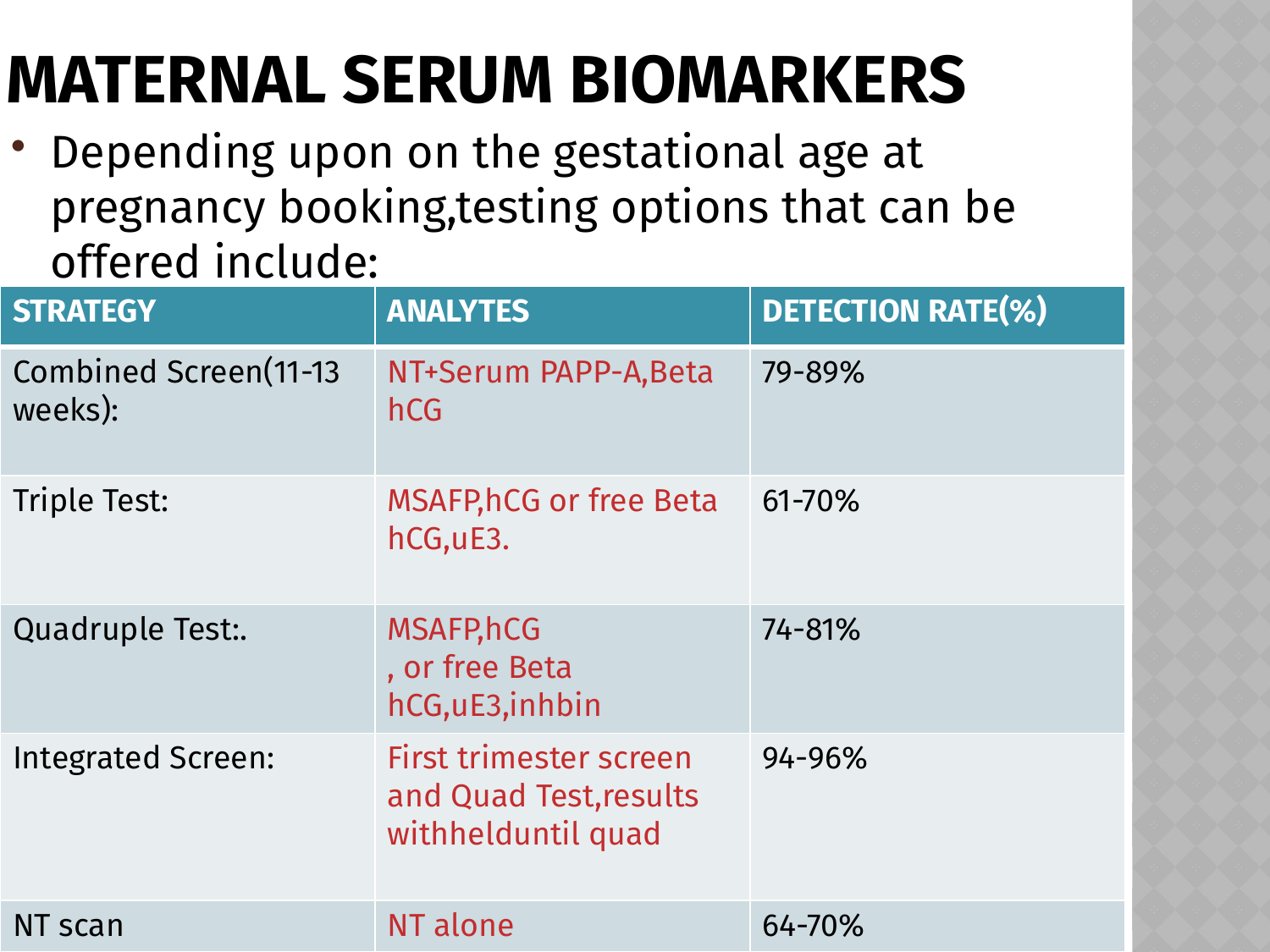

# Maternal serum biomarkers
Depending upon on the gestational age at pregnancy booking,testing options that can be offered include:
| STRATEGY | ANALYTES | DETECTION RATE(%) |
| --- | --- | --- |
| Combined Screen(11-13 weeks): | NT+Serum PAPP-A,Beta hCG | 79-89% |
| Triple Test: | MSAFP,hCG or free Beta hCG,uE3. | 61-70% |
| Quadruple Test:. | MSAFP,hCG , or free Beta hCG,uE3,inhbin | 74-81% |
| Integrated Screen: | First trimester screen and Quad Test,results withhelduntil quad | 94-96% |
| NT scan | NT alone | 64-70% |